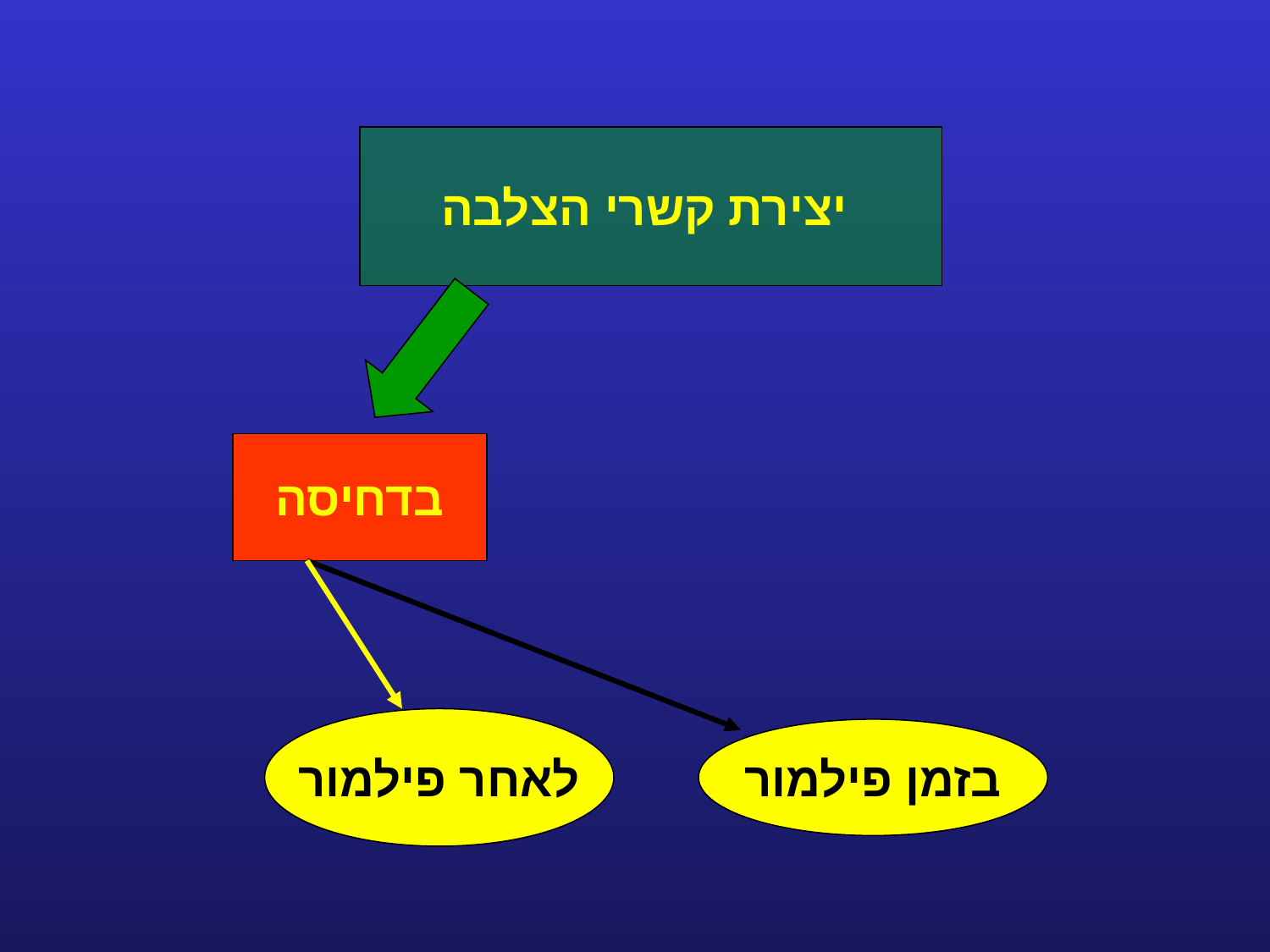

יצירת קשרי הצלבה

בדחיסה

לאחר פילמור
בזמן פילמור